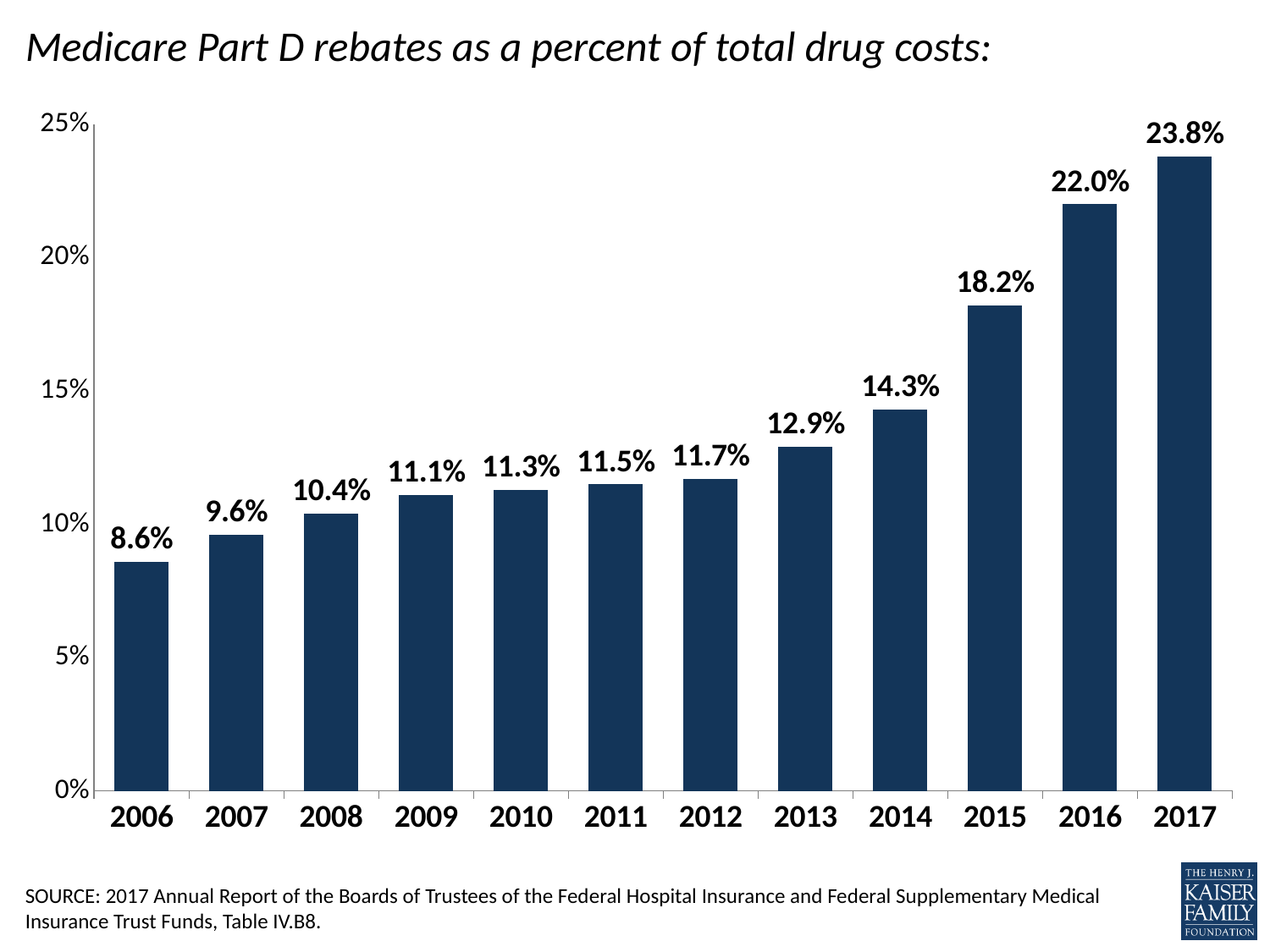

# Medicare Part D rebates as a percent of total drug costs:

### Chart

| Category | Series 1 |
|---|---|
| 2006 | 0.086 |
| 2007 | 0.096 |
| 2008 | 0.104 |
| 2009 | 0.111 |
| 2010 | 0.113 |
| 2011 | 0.115 |
| 2012 | 0.117 |
| 2013 | 0.129 |
| 2014 | 0.143 |
| 2015 | 0.182 |
| 2016 | 0.22 |
| 2017 | 0.238 |
SOURCE: 2017 Annual Report of the Boards of Trustees of the Federal Hospital Insurance and Federal Supplementary Medical Insurance Trust Funds, Table IV.B8.